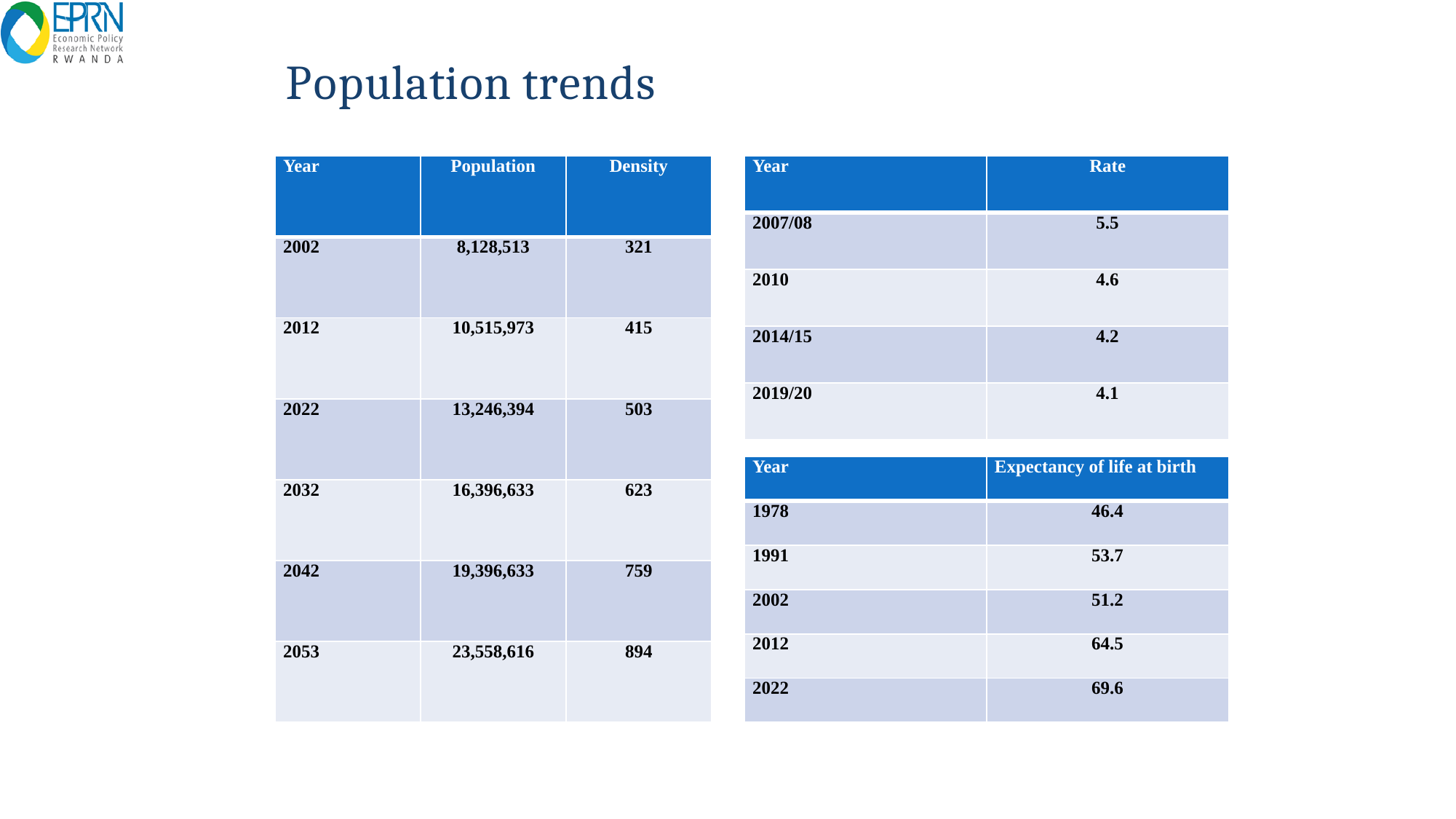

# Population trends
| Year | Population | Density |
| --- | --- | --- |
| 2002 | 8,128,513 | 321 |
| 2012 | 10,515,973 | 415 |
| 2022 | 13,246,394 | 503 |
| 2032 | 16,396,633 | 623 |
| 2042 | 19,396,633 | 759 |
| 2053 | 23,558,616 | 894 |
| Year | Rate |
| --- | --- |
| 2007/08 | 5.5 |
| 2010 | 4.6 |
| 2014/15 | 4.2 |
| 2019/20 | 4.1 |
| Year | Expectancy of life at birth |
| --- | --- |
| 1978 | 46.4 |
| 1991 | 53.7 |
| 2002 | 51.2 |
| 2012 | 64.5 |
| 2022 | 69.6 |